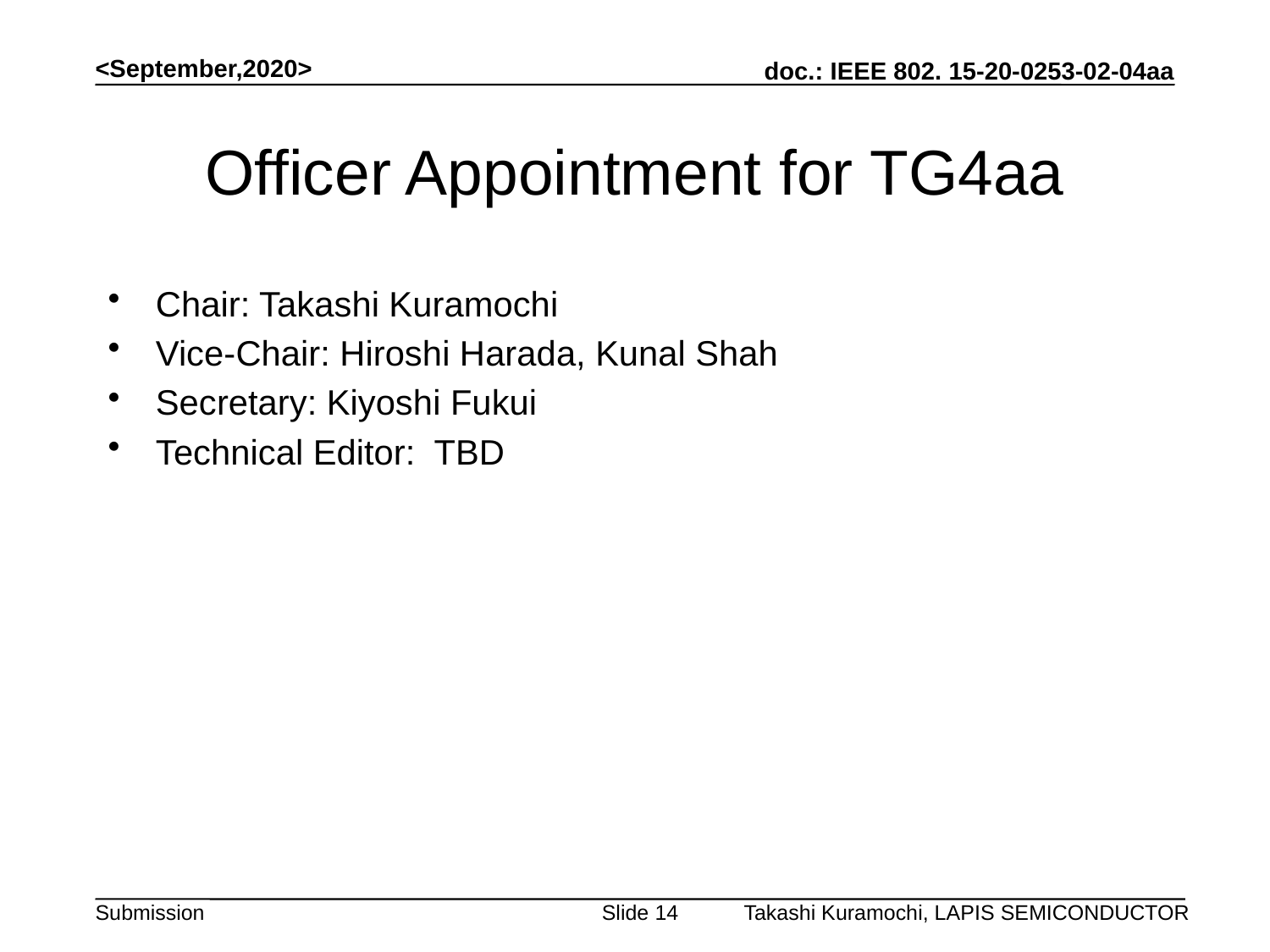

<September,2020>
# Officer Appointment for TG4aa
Chair: Takashi Kuramochi
Vice-Chair: Hiroshi Harada, Kunal Shah
Secretary: Kiyoshi Fukui
Technical Editor:  TBD
Takashi Kuramochi, LAPIS SEMICONDUCTOR
Slide 14